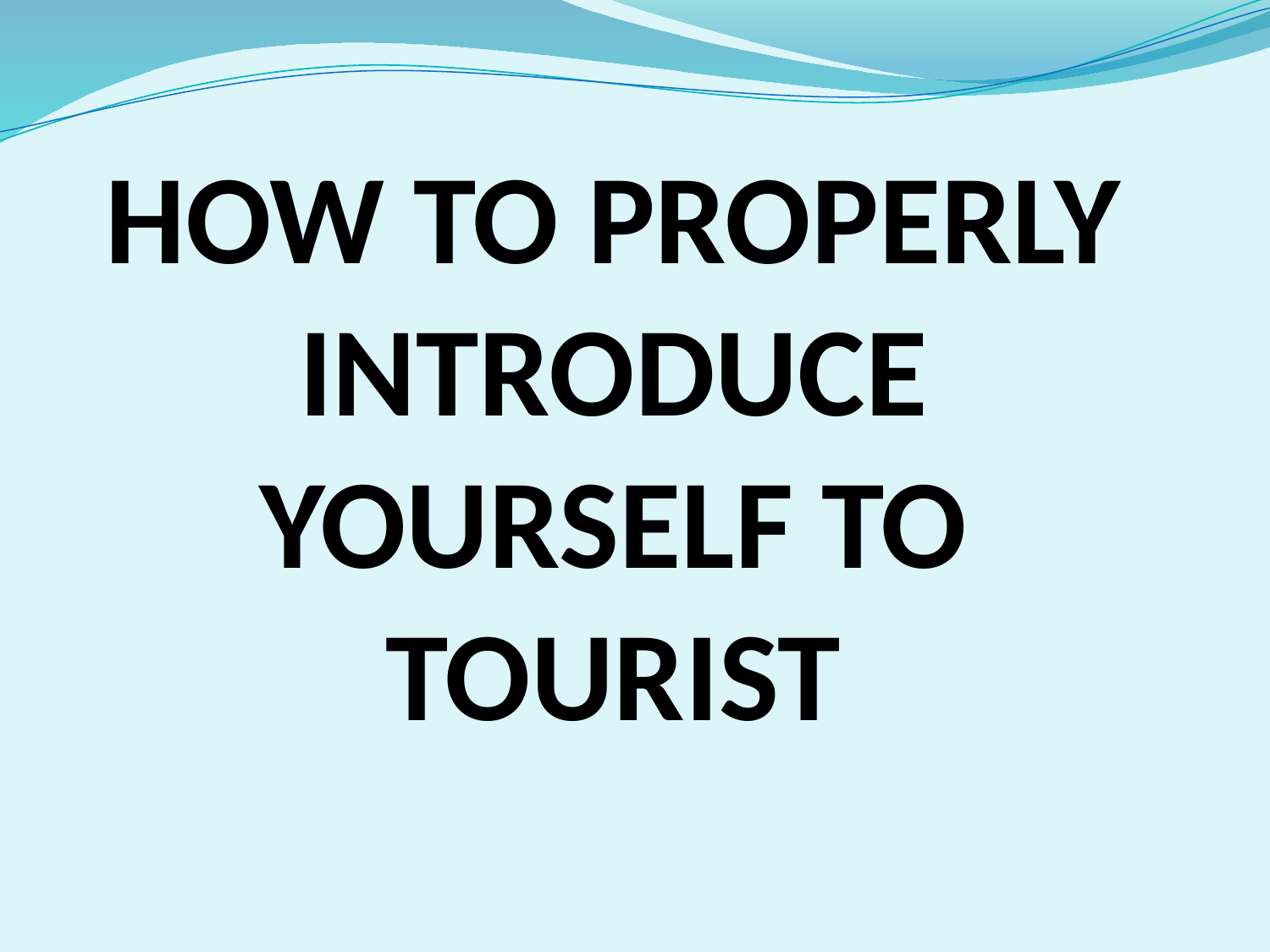

# HOW TO PROPERLY INTRODUCE YOURSELF TO TOURIST